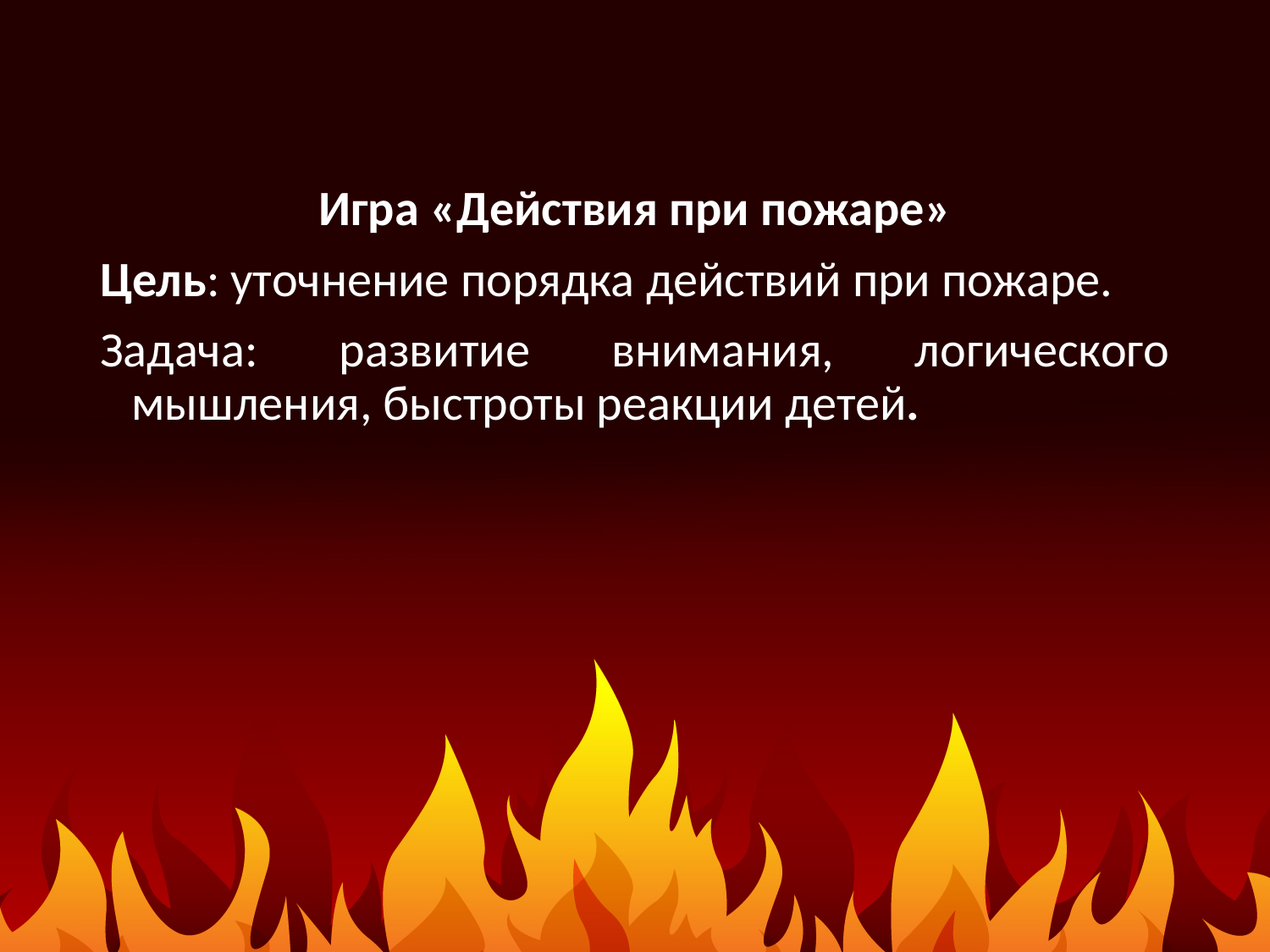

Игра «Действия при пожаре»
Цель: уточнение порядка действий при пожаре.
Задача: развитие внимания, логического мышления, быстроты реакции детей.